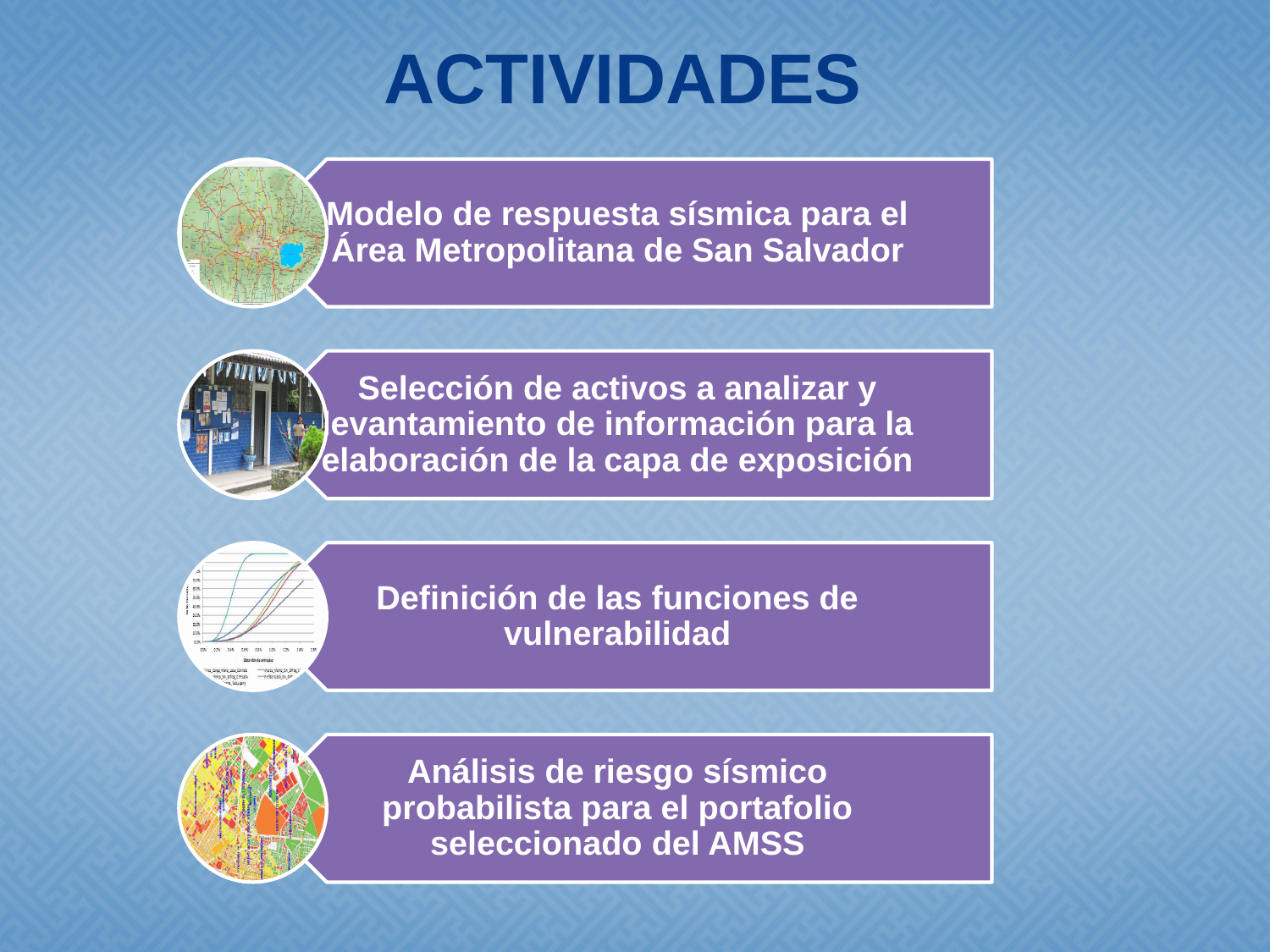

# ACTIVIDADES
Modelo de respuesta sísmica para el Área Metropolitana de San Salvador
Selección de activos a analizar y levantamiento de información para la elaboración de la capa de exposición
Definición de las funciones de vulnerabilidad
Análisis de riesgo sísmico probabilista para el portafolio seleccionado del AMSS